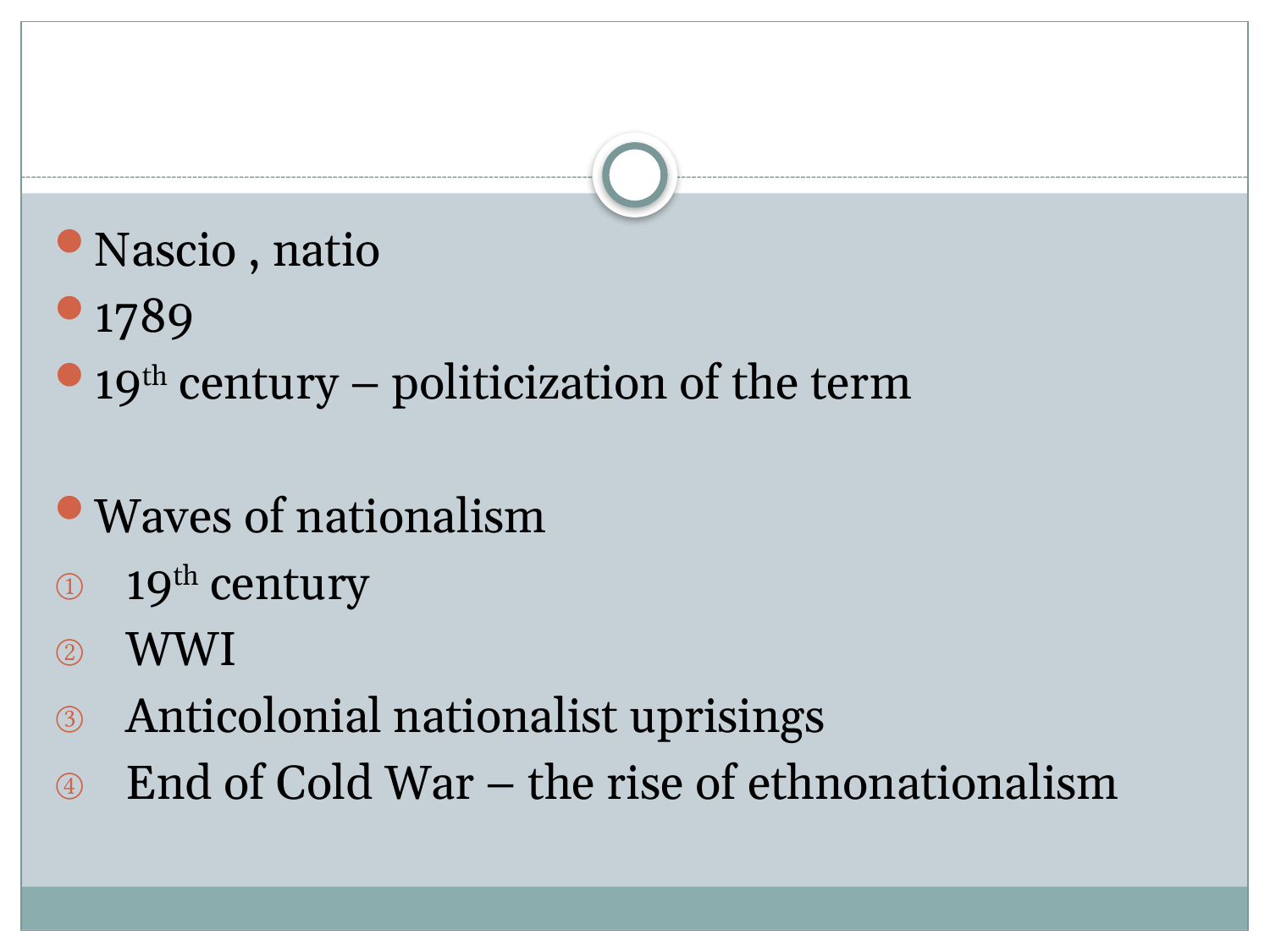

#
Nascio , natio
1789
19th century – politicization of the term

Waves of nationalism
19th century
WWI
Anticolonial nationalist uprisings
End of Cold War – the rise of ethnonationalism